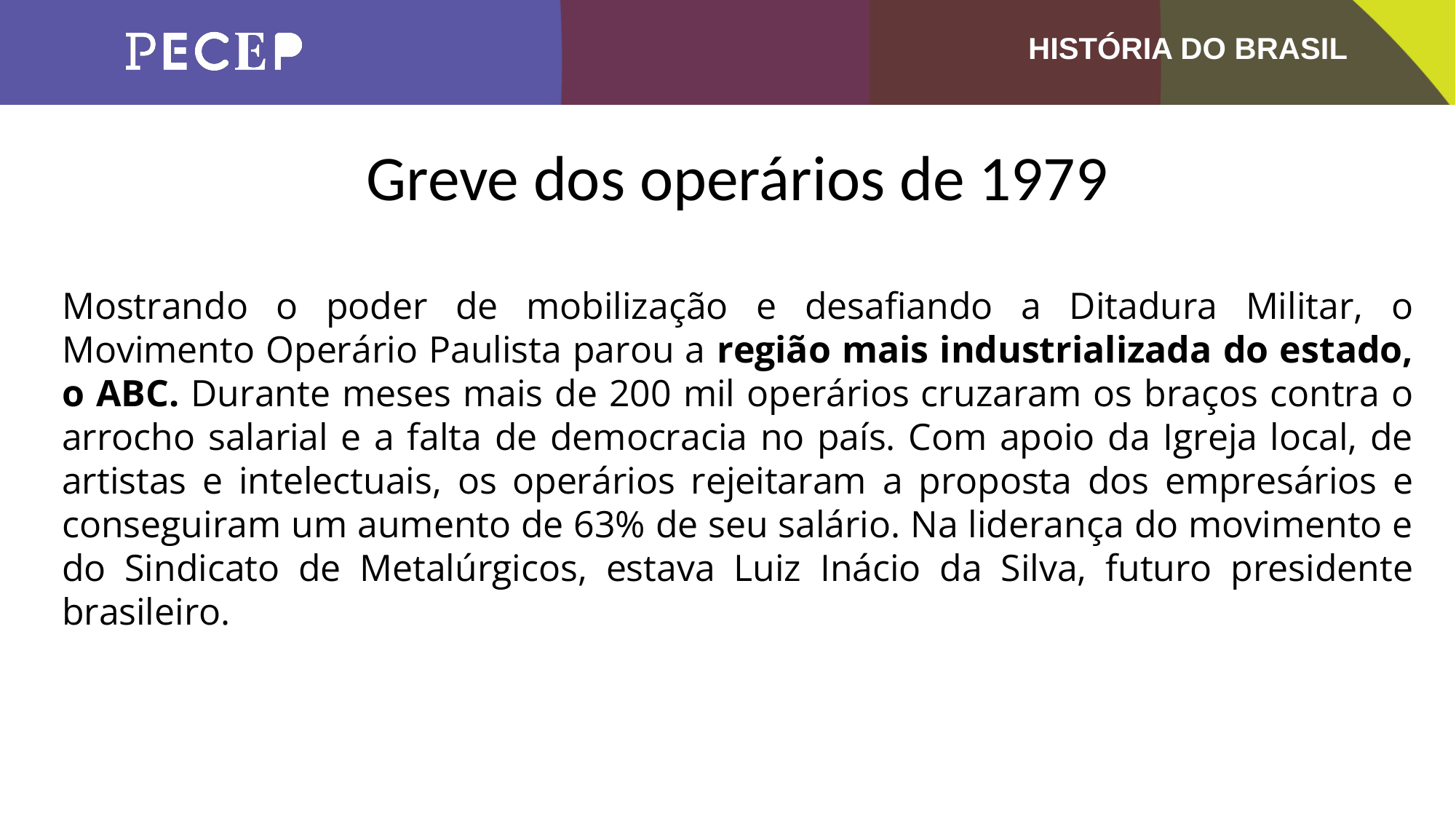

Greve dos operários de 1979

Mostrando o poder de mobilização e desafiando a Ditadura Militar, o Movimento Operário Paulista parou a região mais industrializada do estado, o ABC. Durante meses mais de 200 mil operários cruzaram os braços contra o arrocho salarial e a falta de democracia no país. Com apoio da Igreja local, de artistas e intelectuais, os operários rejeitaram a proposta dos empresários e conseguiram um aumento de 63% de seu salário. Na liderança do movimento e do Sindicato de Metalúrgicos, estava Luiz Inácio da Silva, futuro presidente brasileiro.